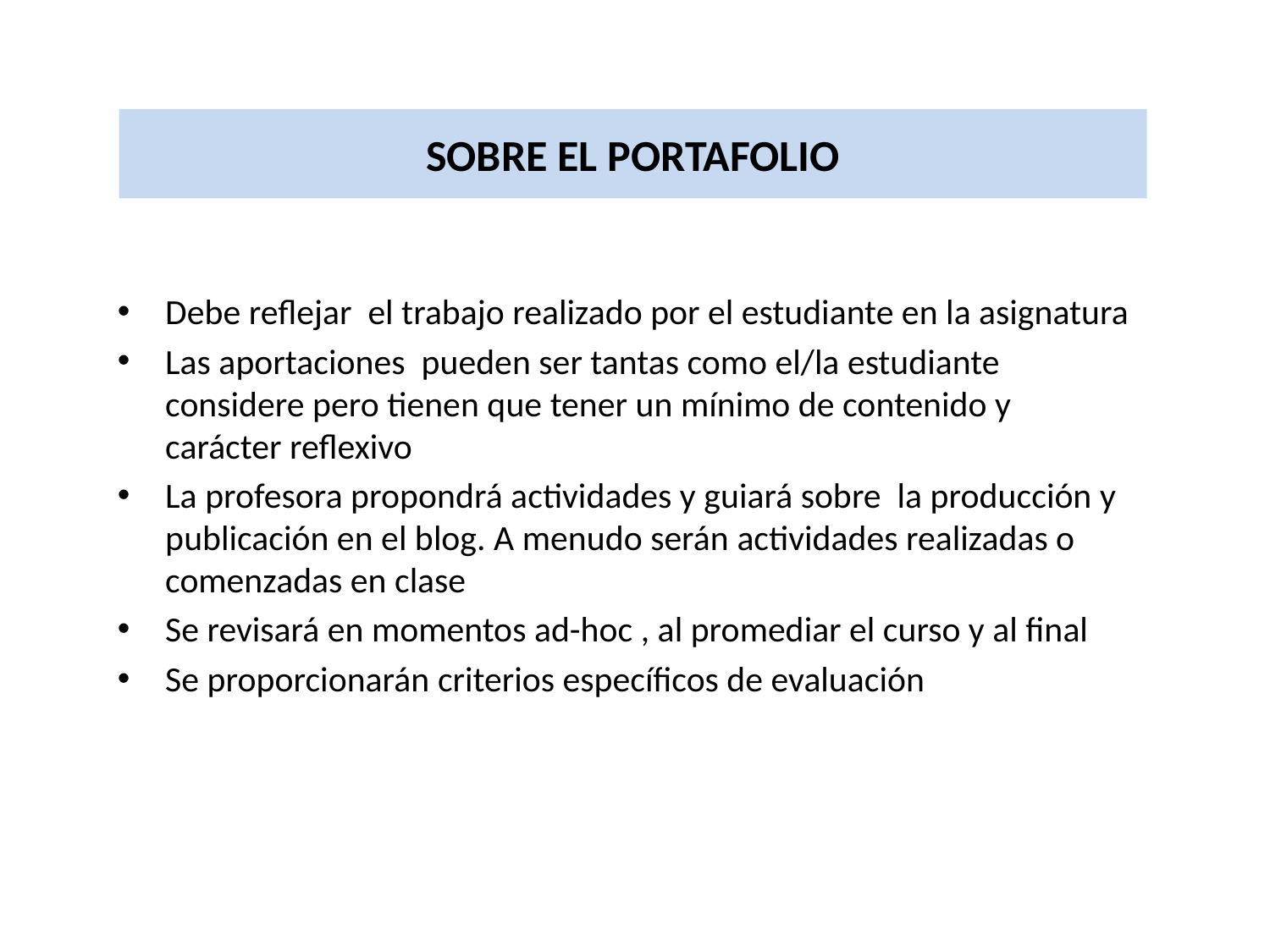

# SOBRE EL PORTAFOLIO

Debe reflejar  el trabajo realizado por el estudiante en la asignatura
Las aportaciones  pueden ser tantas como el/la estudiante considere pero tienen que tener un mínimo de contenido y carácter reflexivo
La profesora propondrá actividades y guiará sobre  la producción y publicación en el blog. A menudo serán actividades realizadas o comenzadas en clase
Se revisará en momentos ad-hoc , al promediar el curso y al final
Se proporcionarán criterios específicos de evaluación